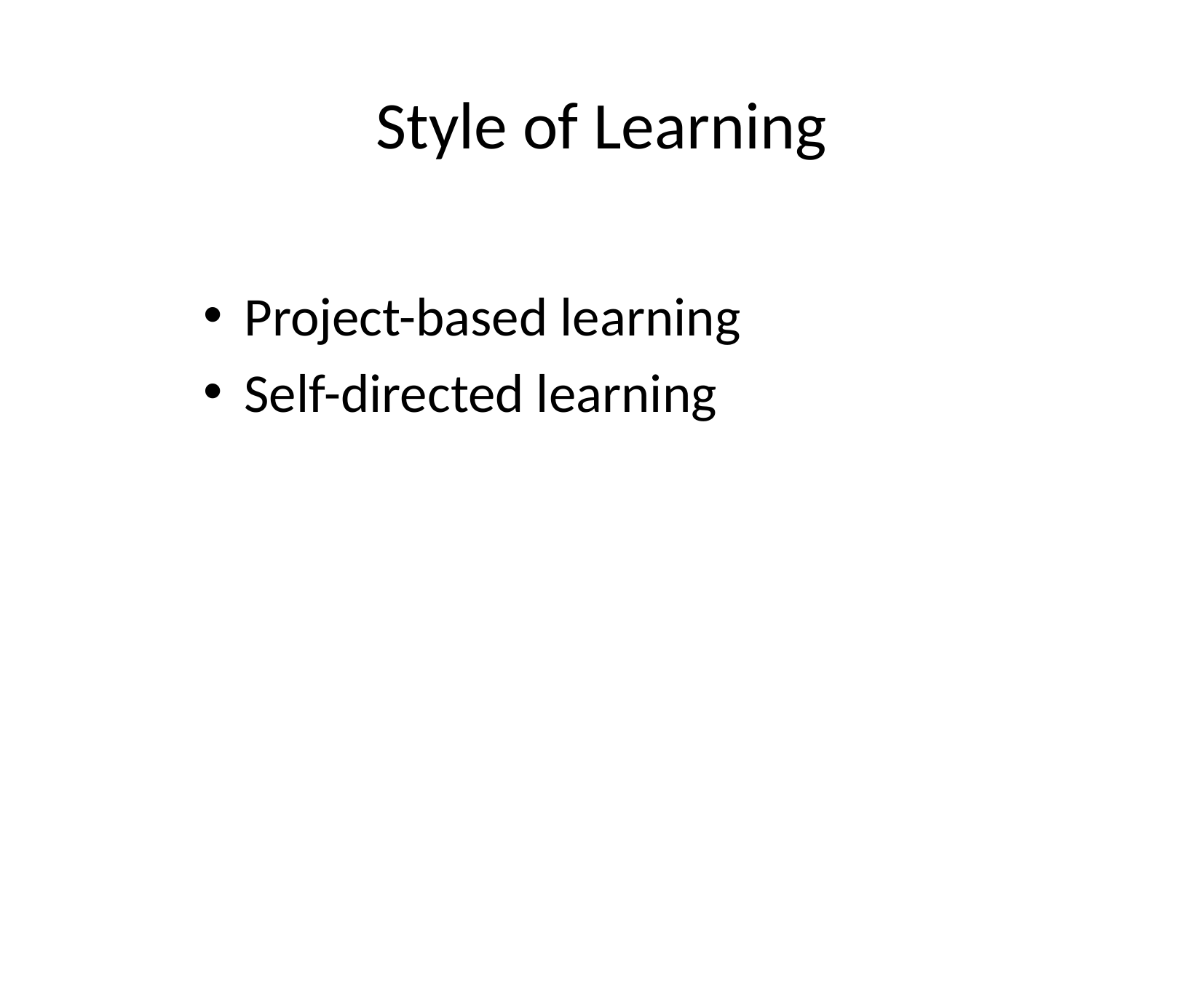

# Style of Learning
Project-based learning
Self-directed learning